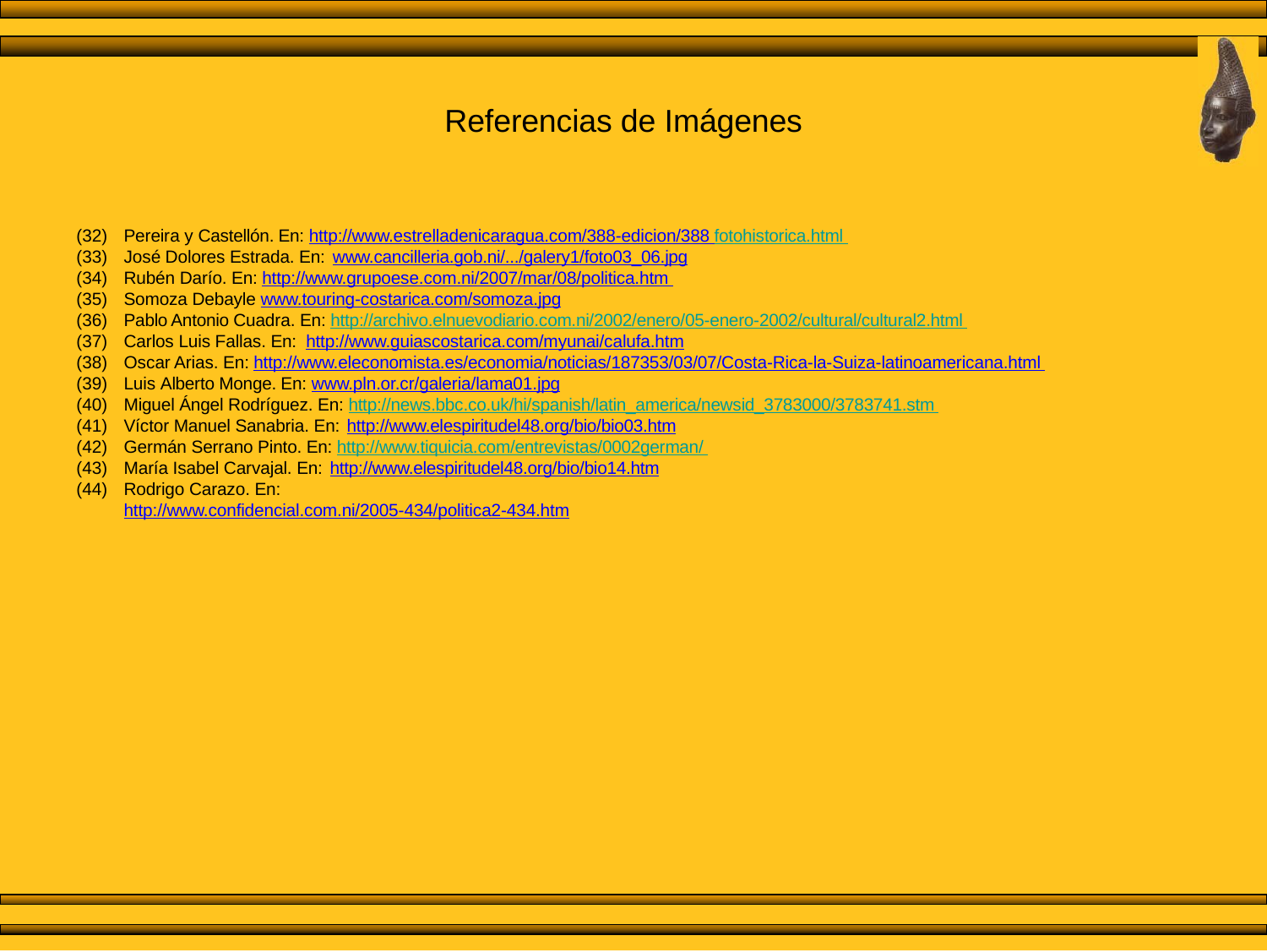

Referencias de Imágenes
(32)
(33)
(34)
(35)
(36)
(37)
(38)
(39)
(40)
(41)
(42)
(43)
(44)
Pereira y Castellón. En: http://www.estrelladenicaragua.com/388-edicion/388 fotohistorica.html  José Dolores Estrada. En: www.cancilleria.gob.ni/.../galery1/foto03_06.jpg
Rubén Darío. En: http://www.grupoese.com.ni/2007/mar/08/politica.htm  Somoza Debayle www.touring-costarica.com/somoza.jpg
Pablo Antonio Cuadra. En: http://archivo.elnuevodiario.com.ni/2002/enero/05-enero-2002/cultural/cultural2.html  Carlos Luis Fallas. En:  http://www.guiascostarica.com/myunai/calufa.htm
Oscar Arias. En: http://www.eleconomista.es/economia/noticias/187353/03/07/Costa-Rica-la-Suiza-latinoamericana.html  Luis Alberto Monge. En: www.pln.or.cr/galeria/lama01.jpg
Miguel Ángel Rodríguez. En: http://news.bbc.co.uk/hi/spanish/latin_america/newsid_3783000/3783741.stm  Víctor Manuel Sanabria. En: http://www.elespiritudel48.org/bio/bio03.htm
Germán Serrano Pinto. En: http://www.tiquicia.com/entrevistas/0002german/  María Isabel Carvajal. En: http://www.elespiritudel48.org/bio/bio14.htm
Rodrigo Carazo. En: http://www.confidencial.com.ni/2005-434/politica2-434.htm